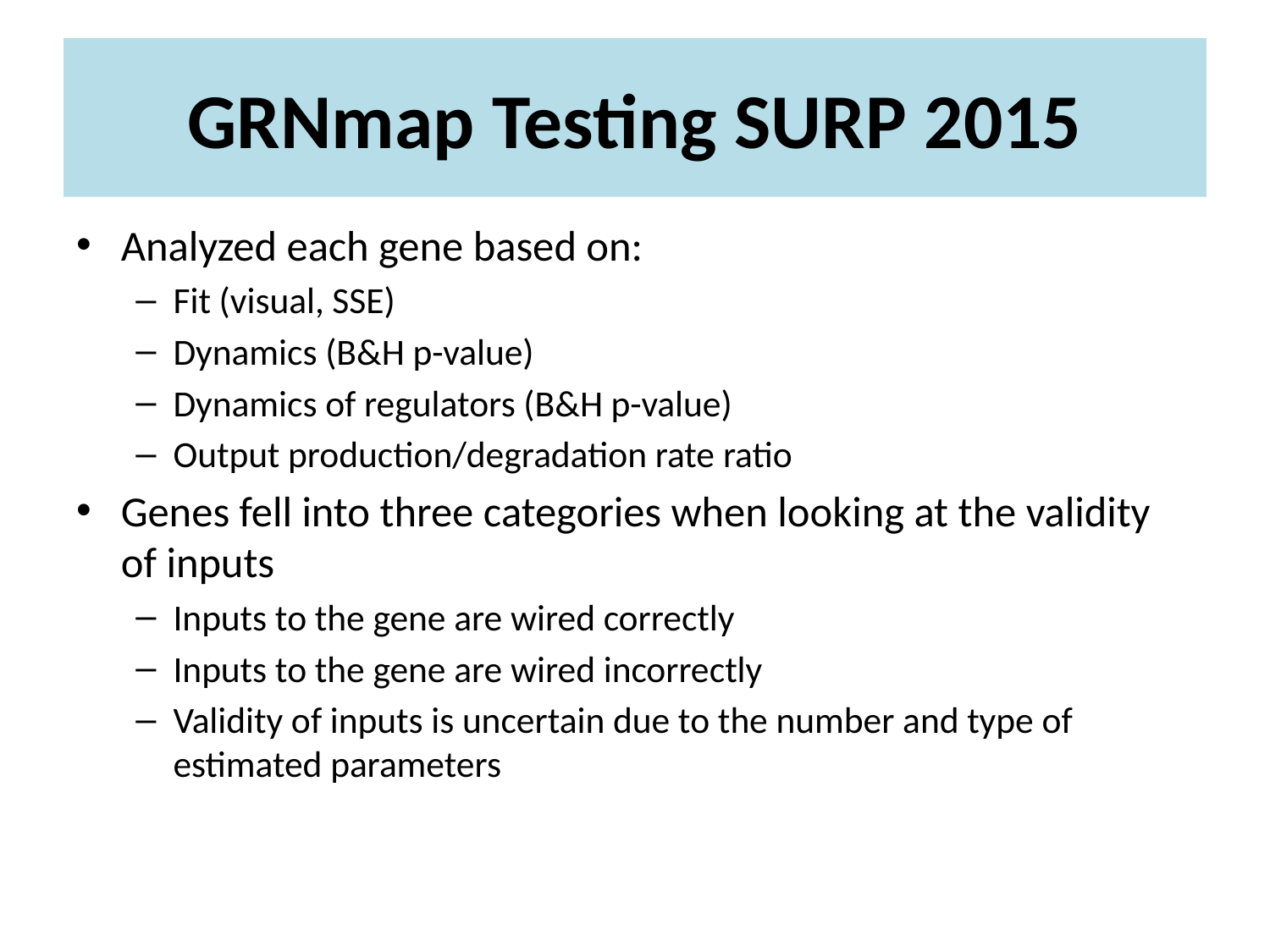

# GRNmap Testing SURP 2015
Analyzed each gene based on:
Fit (visual, SSE)
Dynamics (B&H p-value)
Dynamics of regulators (B&H p-value)
Output production/degradation rate ratio
Genes fell into three categories when looking at the validity of inputs
Inputs to the gene are wired correctly
Inputs to the gene are wired incorrectly
Validity of inputs is uncertain due to the number and type of estimated parameters